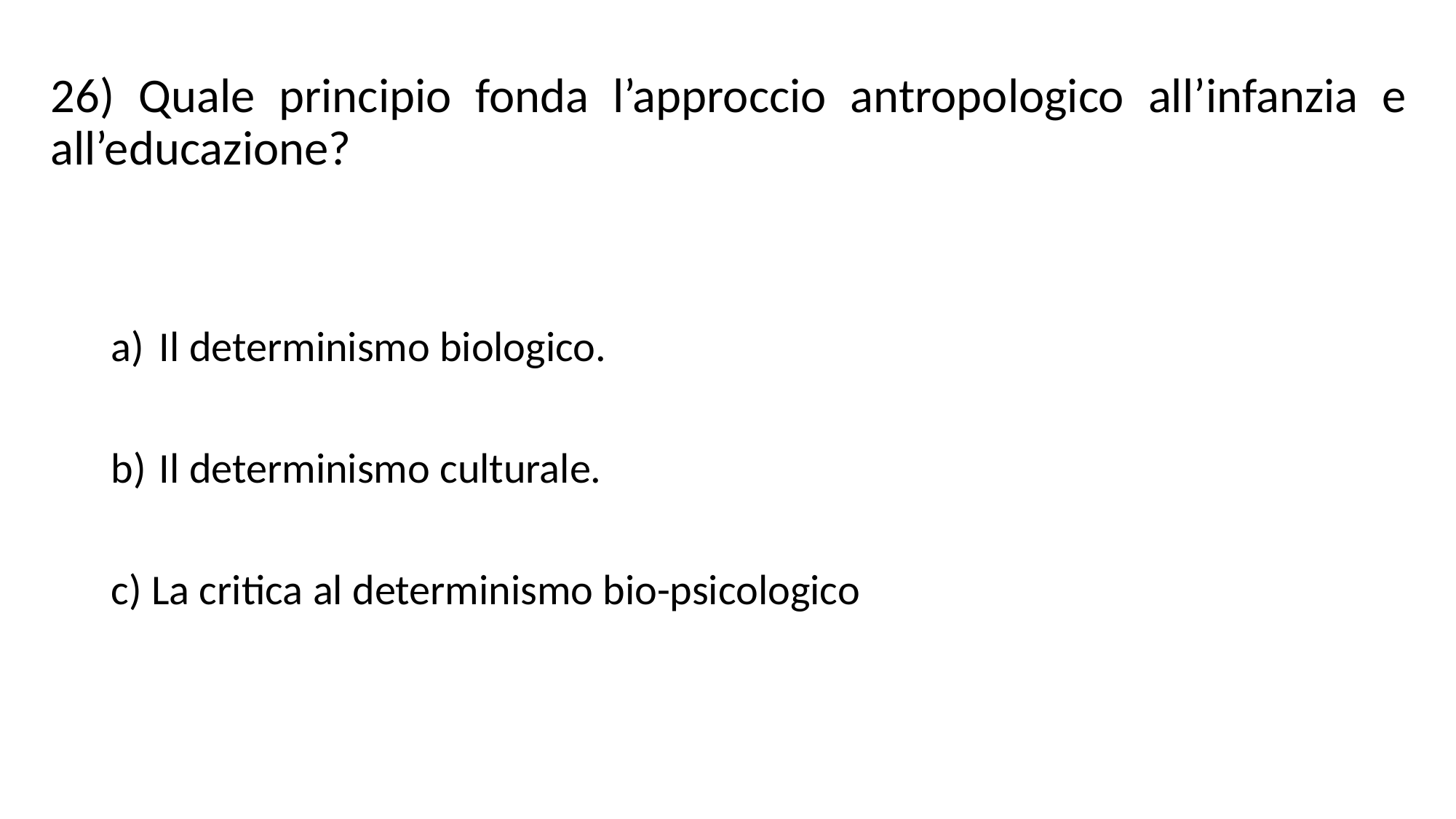

# 26) Quale principio fonda l’approccio antropologico all’infanzia e all’educazione?
Il determinismo biologico.

Il determinismo culturale.

c) La critica al determinismo bio-psicologico